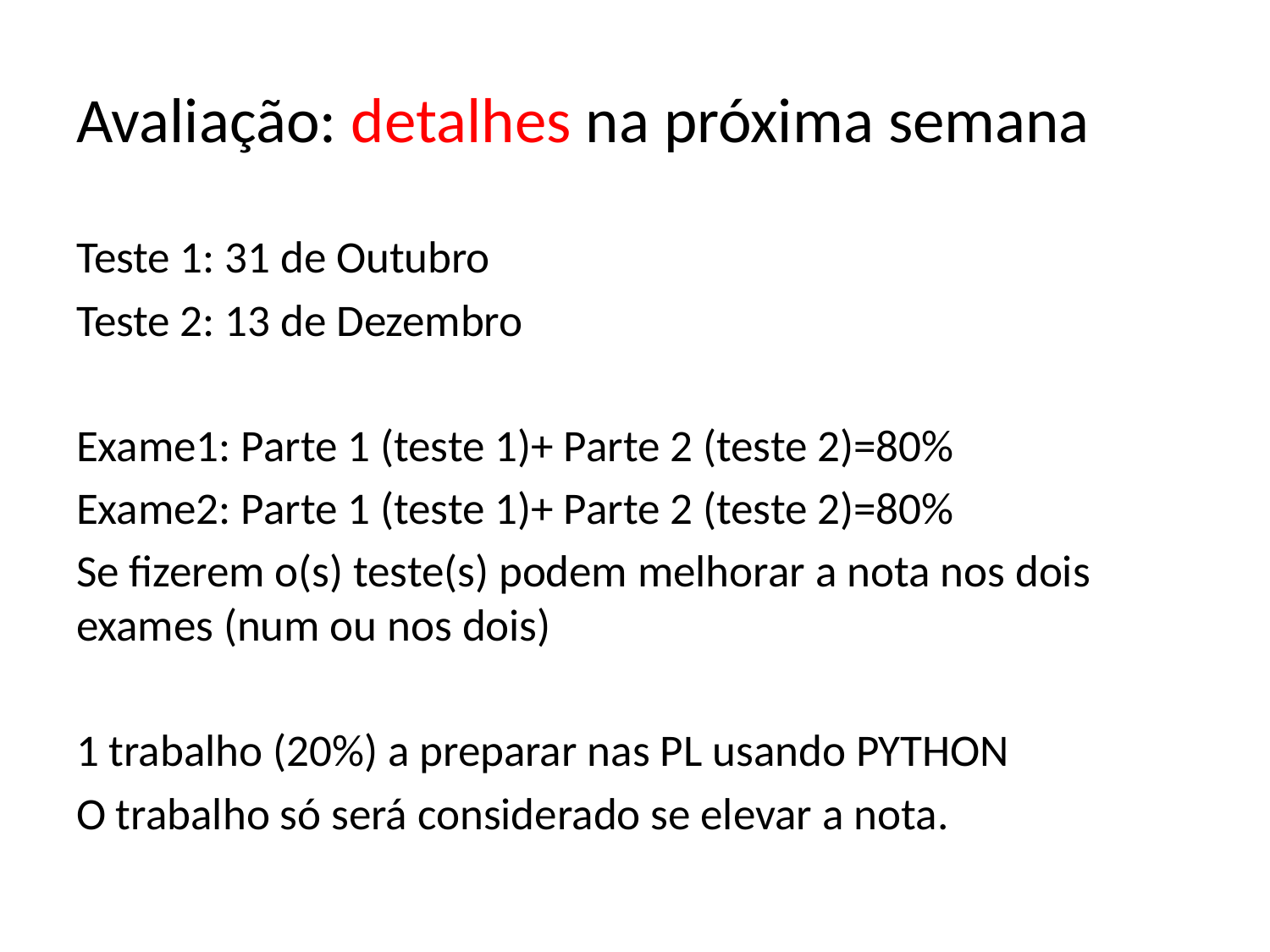

# Avaliação: detalhes na próxima semana
Teste 1: 31 de Outubro
Teste 2: 13 de Dezembro

Exame1: Parte 1 (teste 1)+ Parte 2 (teste 2)=80%
Exame2: Parte 1 (teste 1)+ Parte 2 (teste 2)=80%
Se fizerem o(s) teste(s) podem melhorar a nota nos dois exames (num ou nos dois)

1 trabalho (20%) a preparar nas PL usando PYTHON
O trabalho só será considerado se elevar a nota.